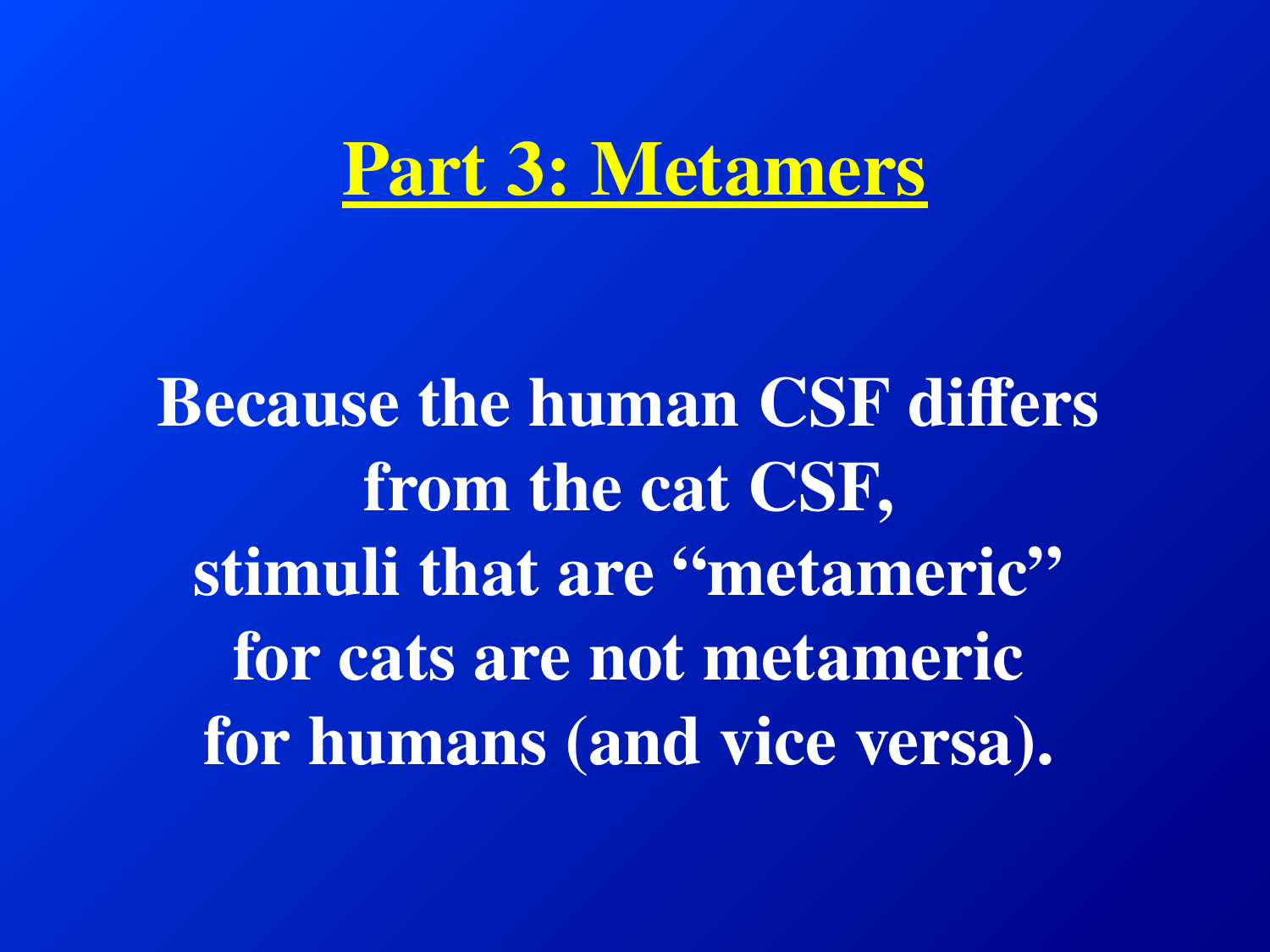

# Part 3: Metamers
Because the human CSF differs
from the cat CSF,
stimuli that are “metameric”
for cats are not metameric
for humans (and vice versa).